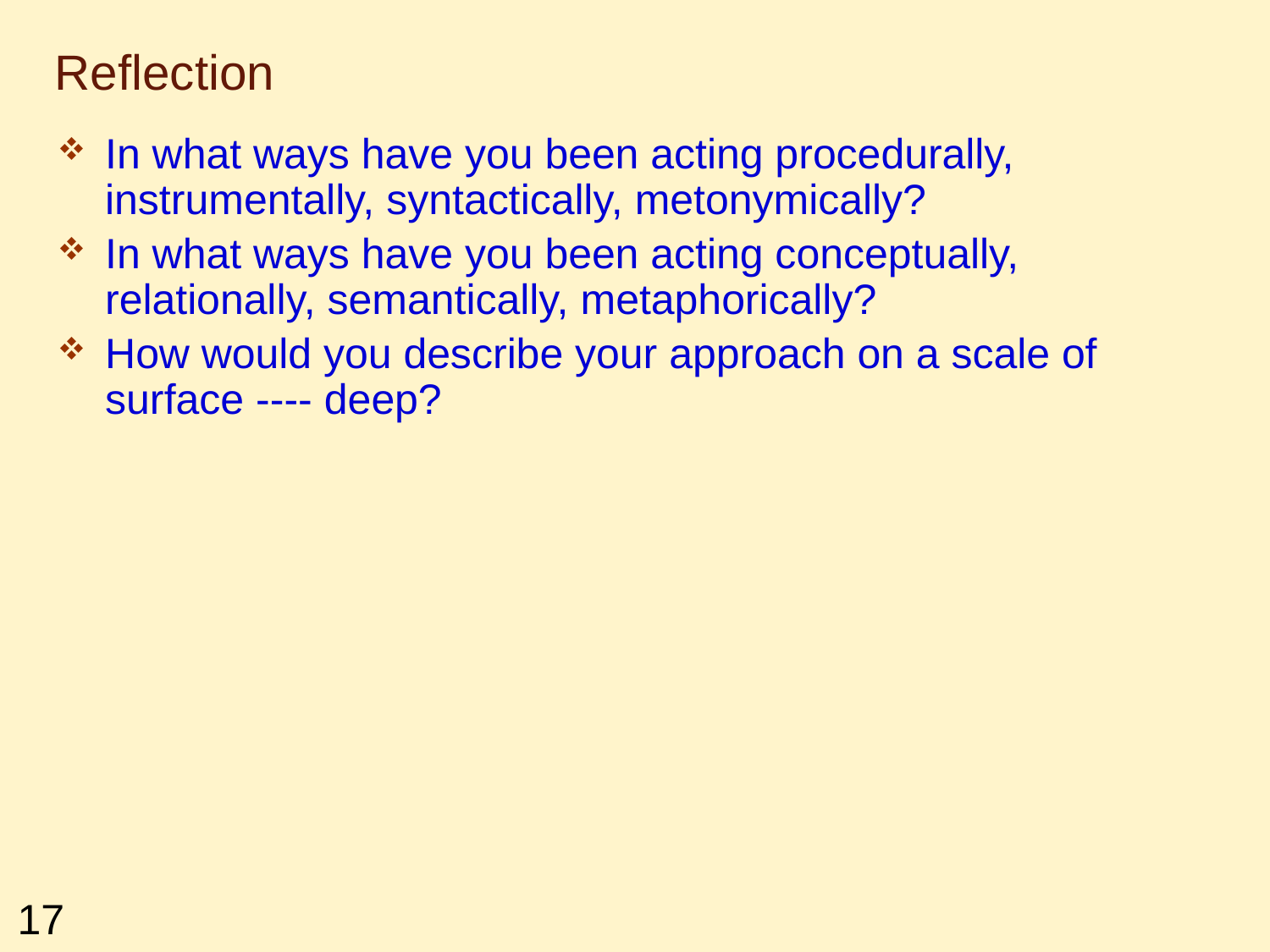

# Reflection
In what ways have you been acting procedurally, instrumentally, syntactically, metonymically?
In what ways have you been acting conceptually, relationally, semantically, metaphorically?
How would you describe your approach on a scale of surface ---- deep?